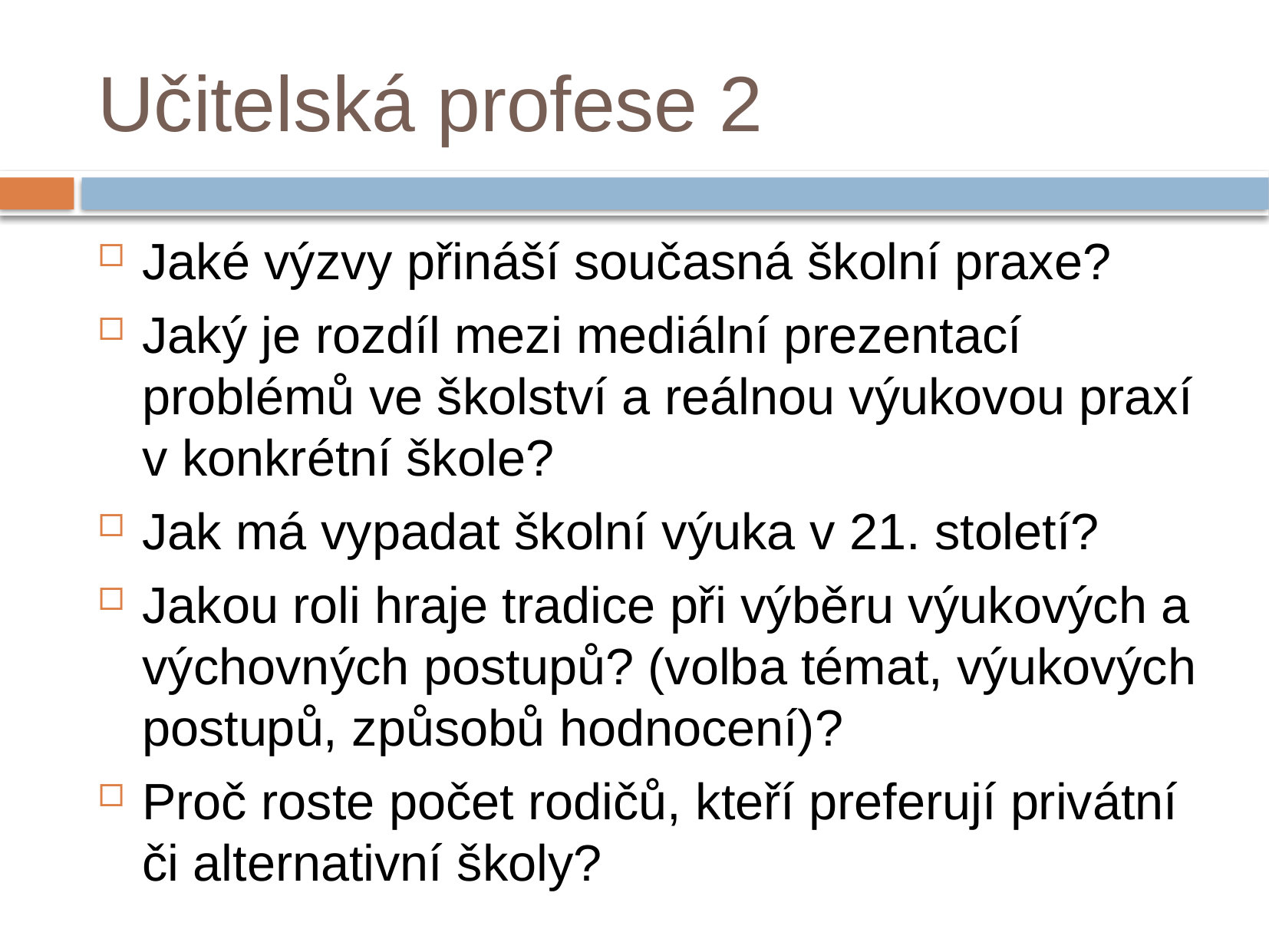

# Učitelská profese 2
Jaké výzvy přináší současná školní praxe?
Jaký je rozdíl mezi mediální prezentací problémů ve školství a reálnou výukovou praxí v konkrétní škole?
Jak má vypadat školní výuka v 21. století?
Jakou roli hraje tradice při výběru výukových a výchovných postupů? (volba témat, výukových postupů, způsobů hodnocení)?
Proč roste počet rodičů, kteří preferují privátní či alternativní školy?